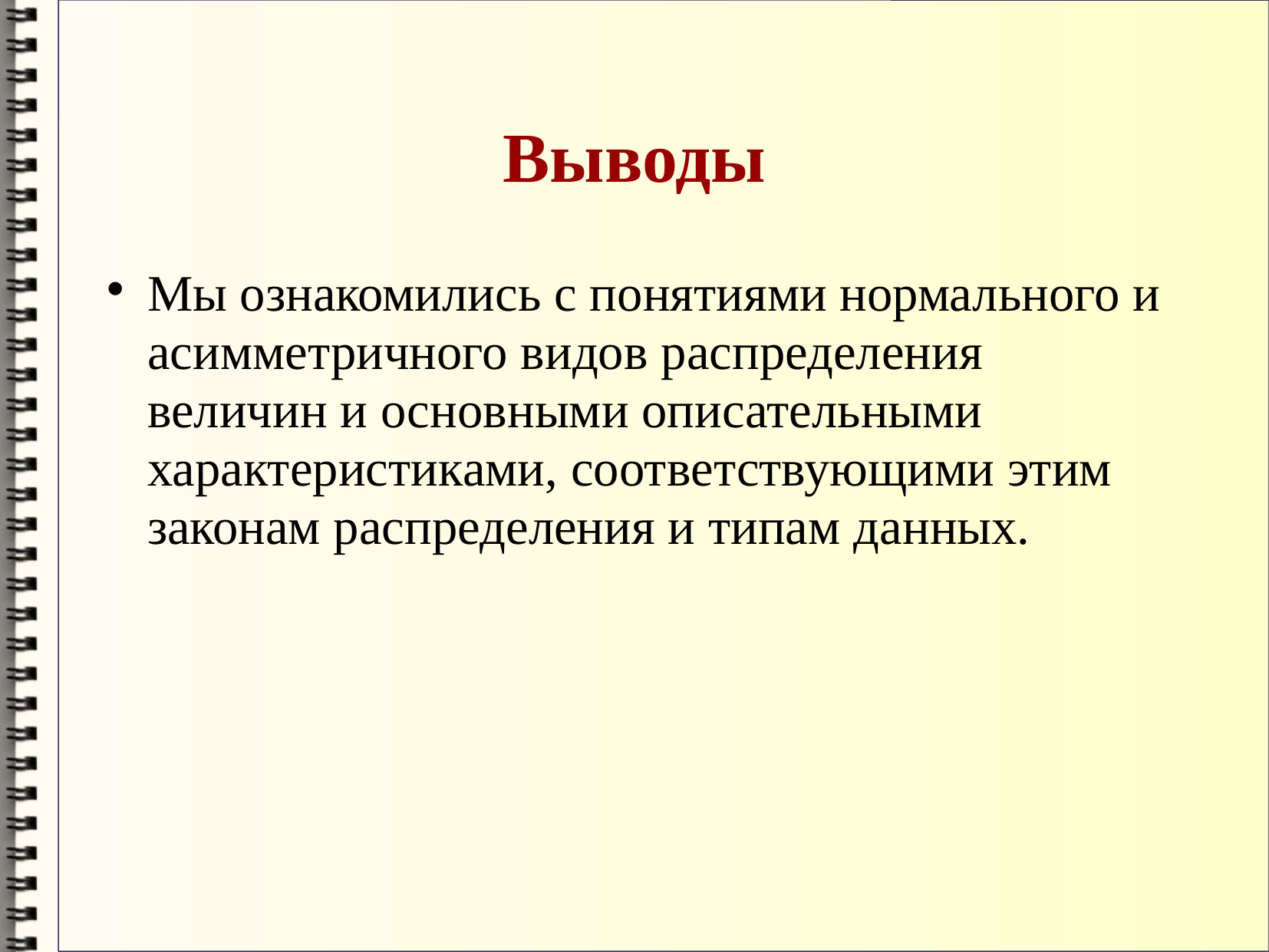

# Выводы
Мы ознакомились с понятиями нормального и асимметричного видов распределения величин и основными описательными характеристиками, соответствующими этим законам распределения и типам данных.